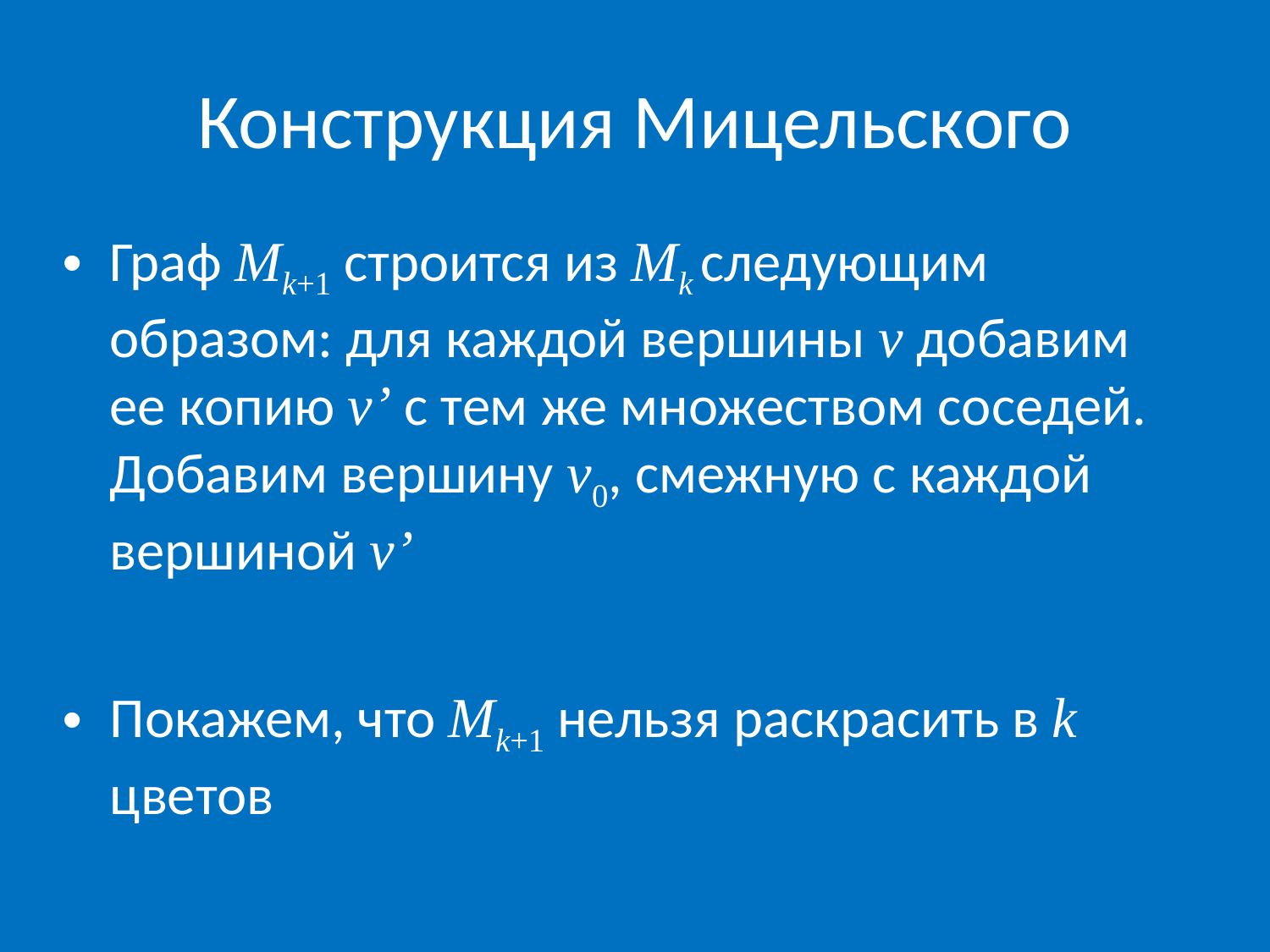

# Конструкция Мицельского
Граф Mk+1 строится из Mk следующим образом: для каждой вершины v добавим ее копию v’ с тем же множеством соседей. Добавим вершину v0, смежную с каждой вершиной v’

Покажем, что Mk+1 нельзя раскрасить в k цветов